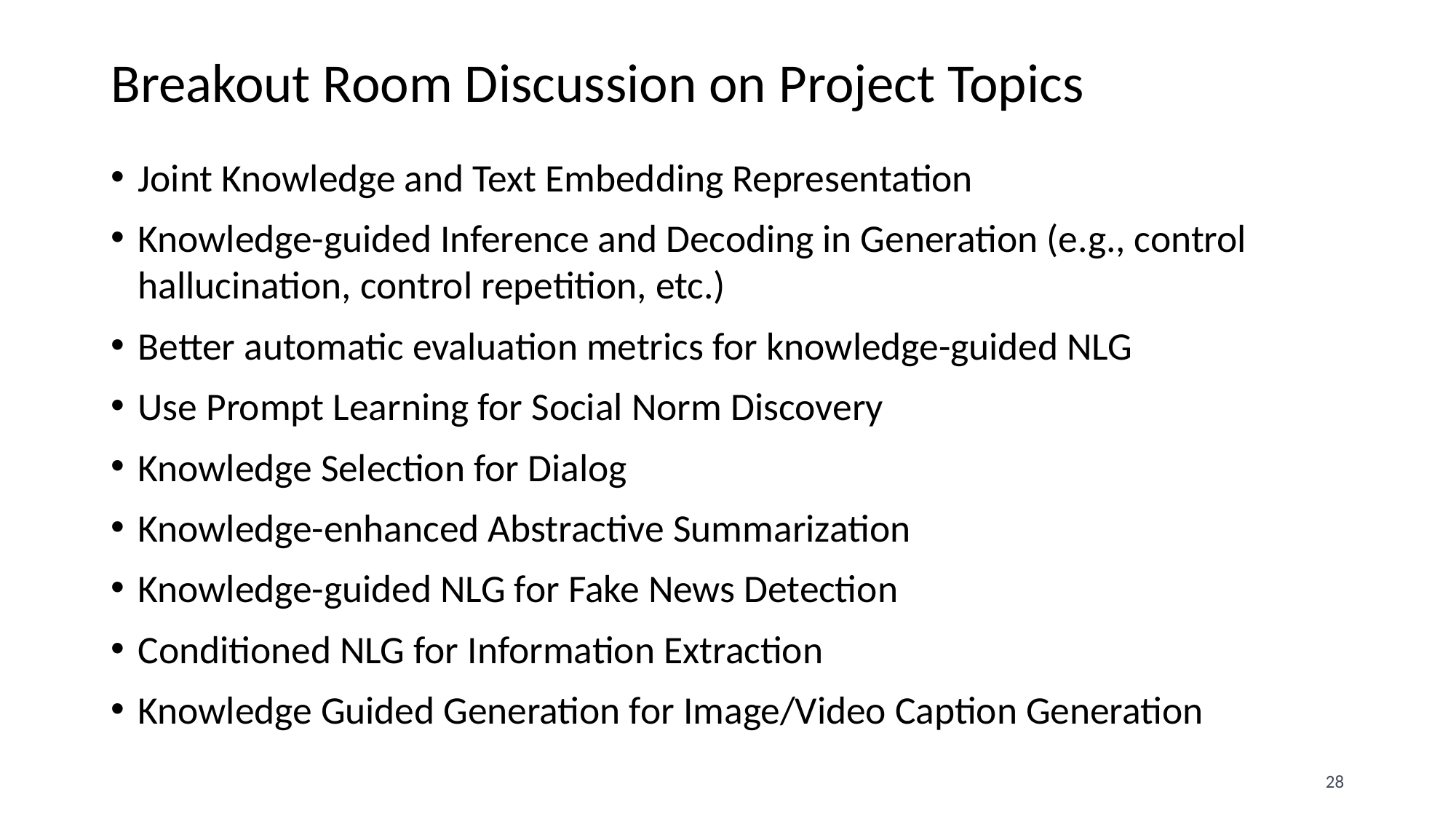

# Breakout Room Discussion on Project Topics
Joint Knowledge and Text Embedding Representation
Knowledge-guided Inference and Decoding in Generation (e.g., control hallucination, control repetition, etc.)
Better automatic evaluation metrics for knowledge-guided NLG
Use Prompt Learning for Social Norm Discovery
Knowledge Selection for Dialog
Knowledge-enhanced Abstractive Summarization
Knowledge-guided NLG for Fake News Detection
Conditioned NLG for Information Extraction
Knowledge Guided Generation for Image/Video Caption Generation
28